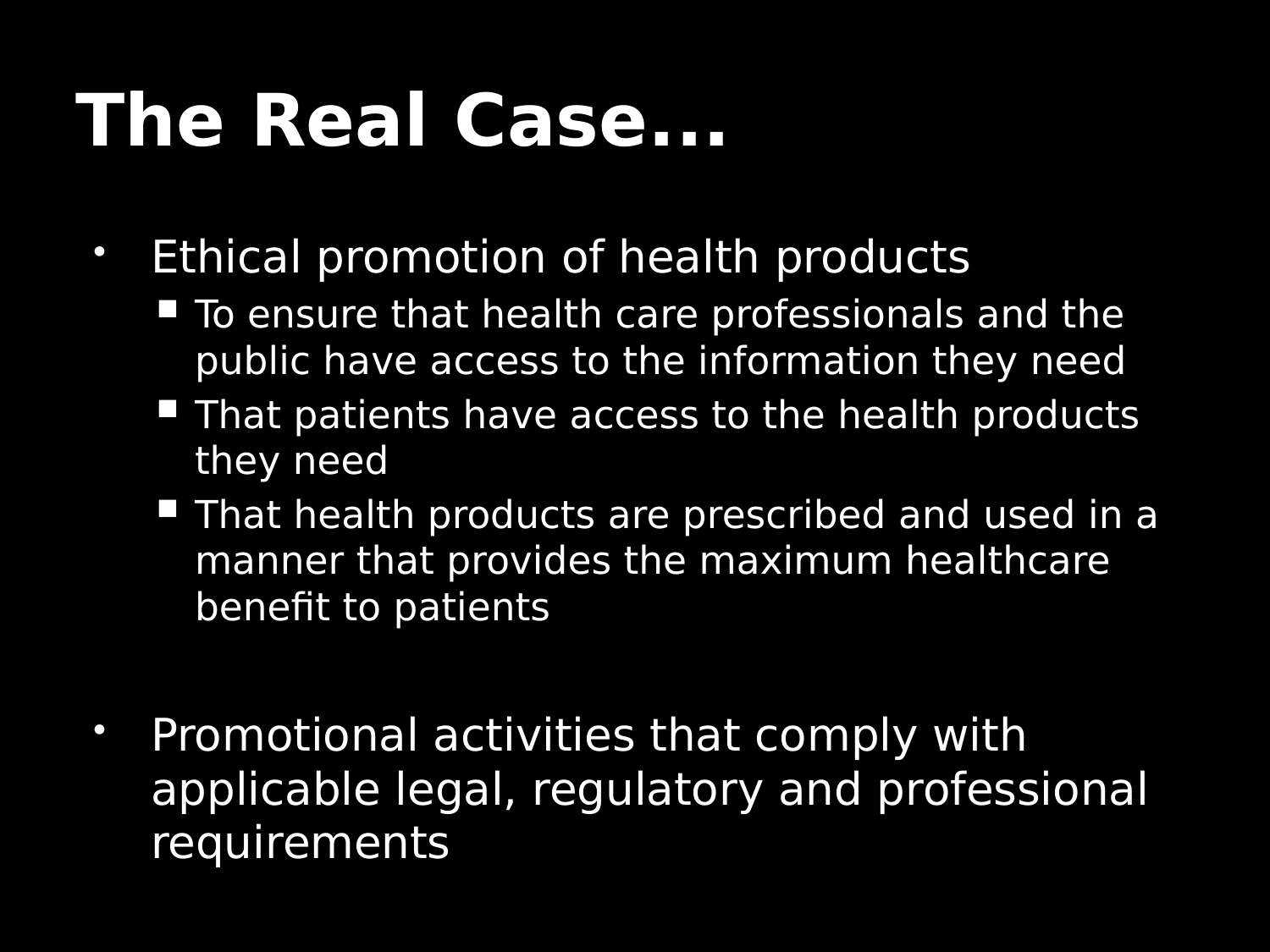

# The Real Case...
Ethical promotion of health products
To ensure that health care professionals and the public have access to the information they need
That patients have access to the health products they need
That health products are prescribed and used in a manner that provides the maximum healthcare benefit to patients

Promotional activities that comply with applicable legal, regulatory and professional requirements